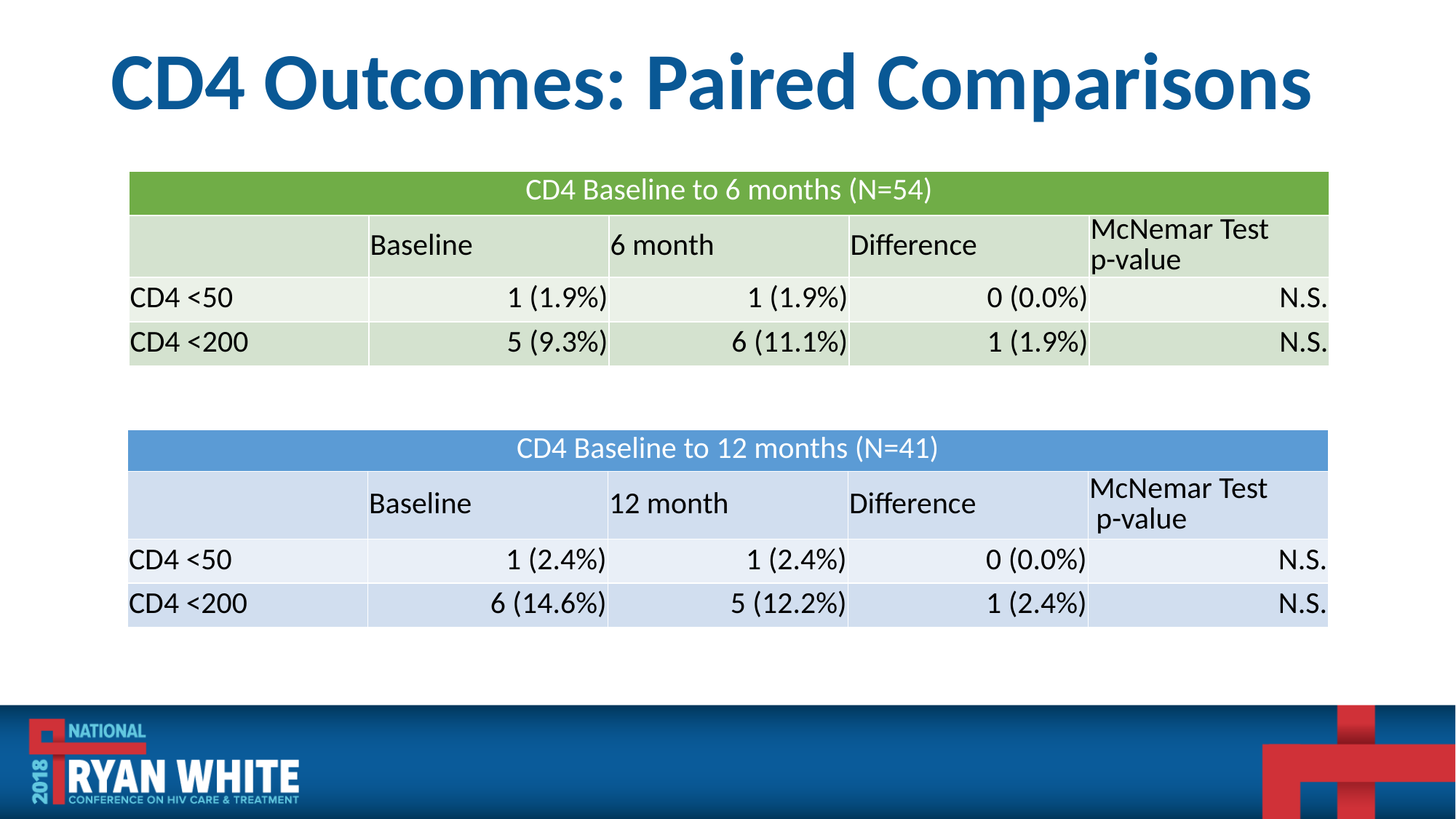

# CD4 Outcomes: Paired Comparisons
| CD4 Baseline to 6 months (N=54) |  |  |  |  |
| --- | --- | --- | --- | --- |
|  | Baseline | 6 month | Difference | McNemar Test p-value |
| CD4 <50 | 1 (1.9%) | 1 (1.9%) | 0 (0.0%) | N.S. |
| CD4 <200 | 5 (9.3%) | 6 (11.1%) | 1 (1.9%) | N.S. |
| CD4 Baseline to 12 months (N=41) |  |  |  |  |
| --- | --- | --- | --- | --- |
|  | Baseline | 12 month | Difference | McNemar Test p-value |
| CD4 <50 | 1 (2.4%) | 1 (2.4%) | 0 (0.0%) | N.S. |
| CD4 <200 | 6 (14.6%) | 5 (12.2%) | 1 (2.4%) | N.S. |